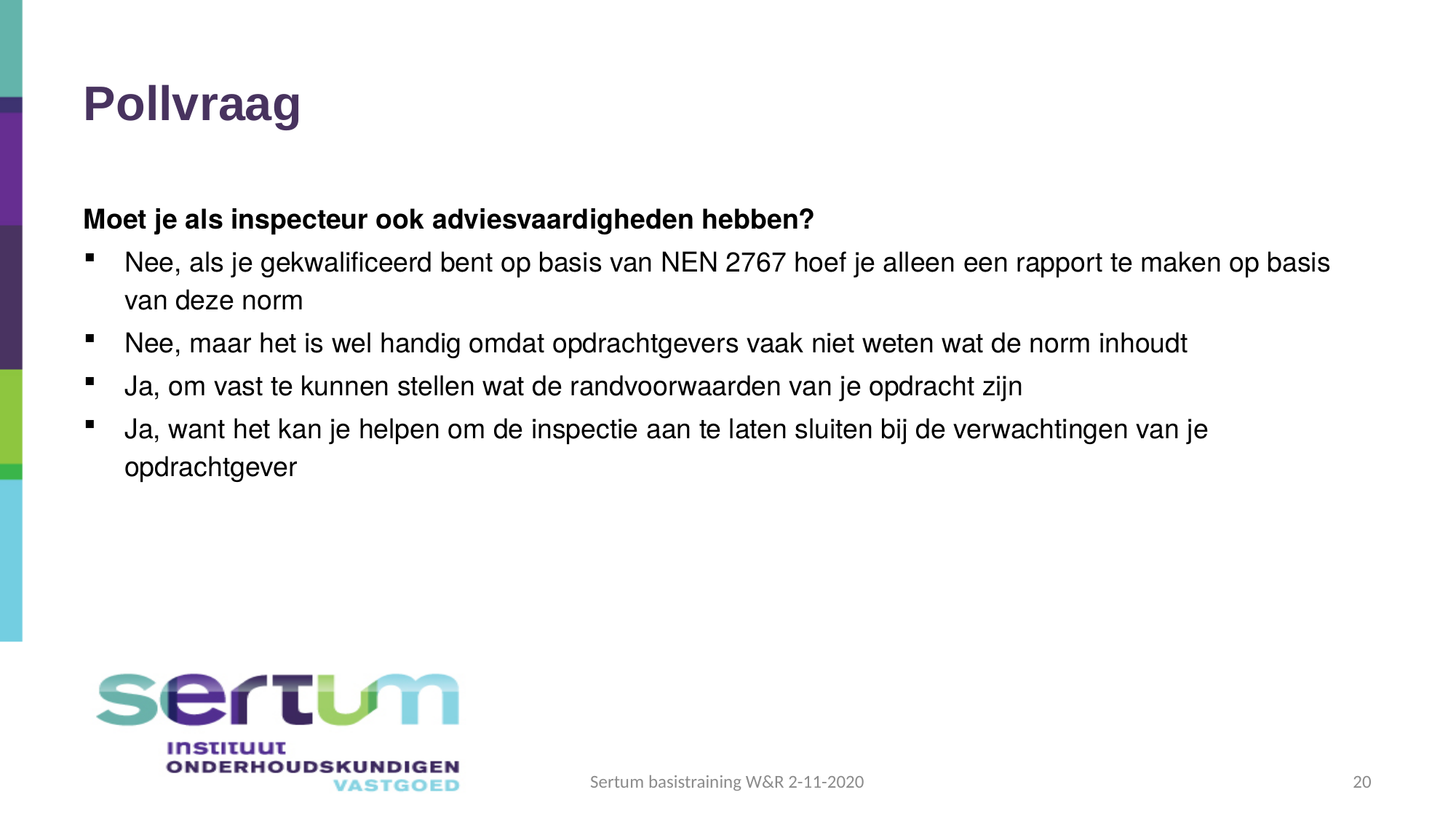

# Pollvraag
Moet je als inspecteur ook adviesvaardigheden hebben?
Nee, als je gekwalificeerd bent op basis van NEN 2767 hoef je alleen een rapport te maken op basis van deze norm
Nee, maar het is wel handig omdat opdrachtgevers vaak niet weten wat de norm inhoudt
Ja, om vast te kunnen stellen wat de randvoorwaarden van je opdracht zijn
Ja, want het kan je helpen om de inspectie aan te laten sluiten bij de verwachtingen van je opdrachtgever

Sertum basistraining W&R 2-11-2020
20